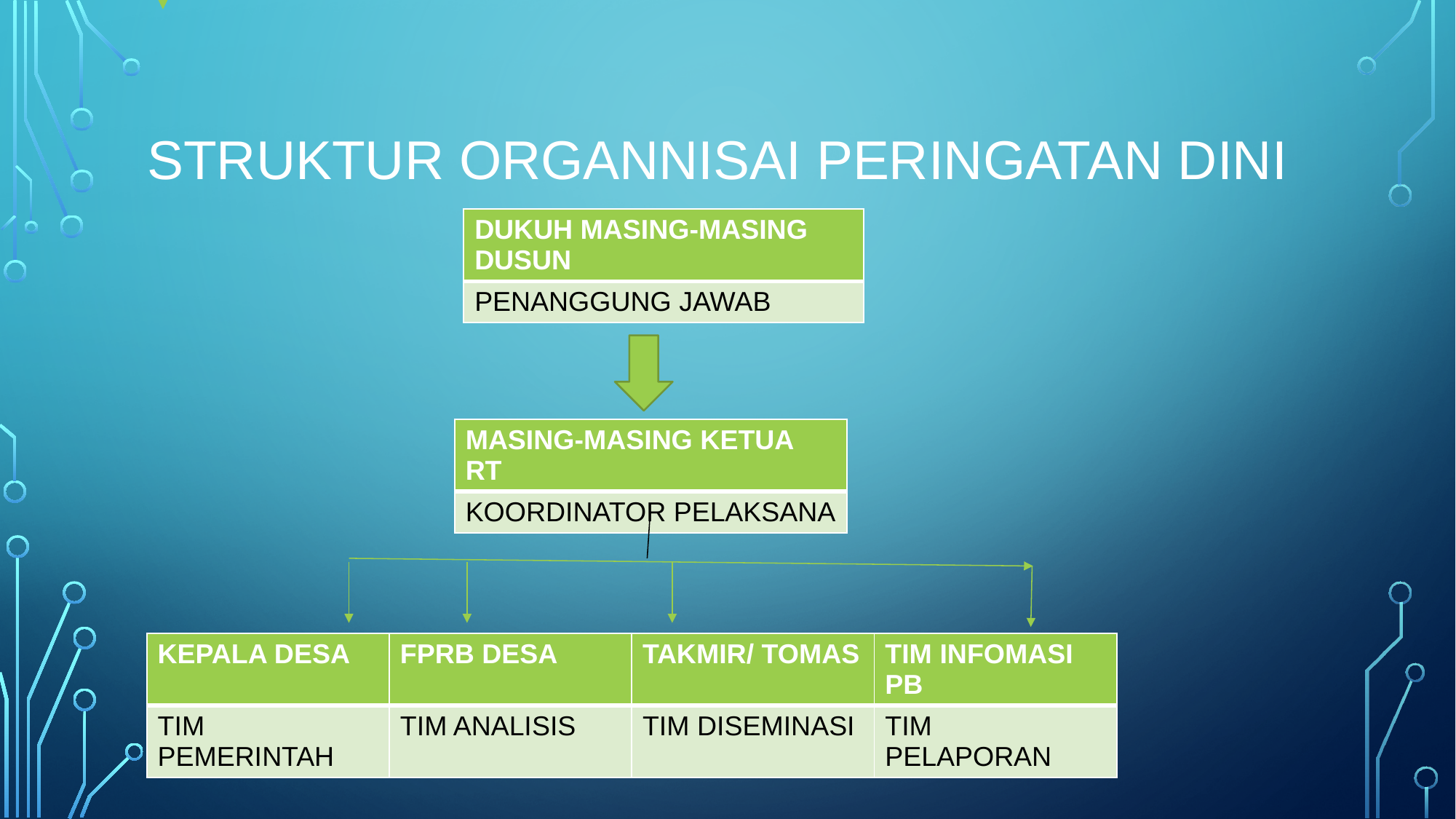

# STRUKTUR ORGANNISAI PERINGATAN DINI
| DUKUH MASING-MASING DUSUN |
| --- |
| PENANGGUNG JAWAB |

| MASING-MASING KETUA RT |
| --- |
| KOORDINATOR PELAKSANA |
| KEPALA DESA | FPRB DESA | TAKMIR/ TOMAS | TIM INFOMASI PB |
| --- | --- | --- | --- |
| TIM PEMERINTAH | TIM ANALISIS | TIM DISEMINASI | TIM PELAPORAN |